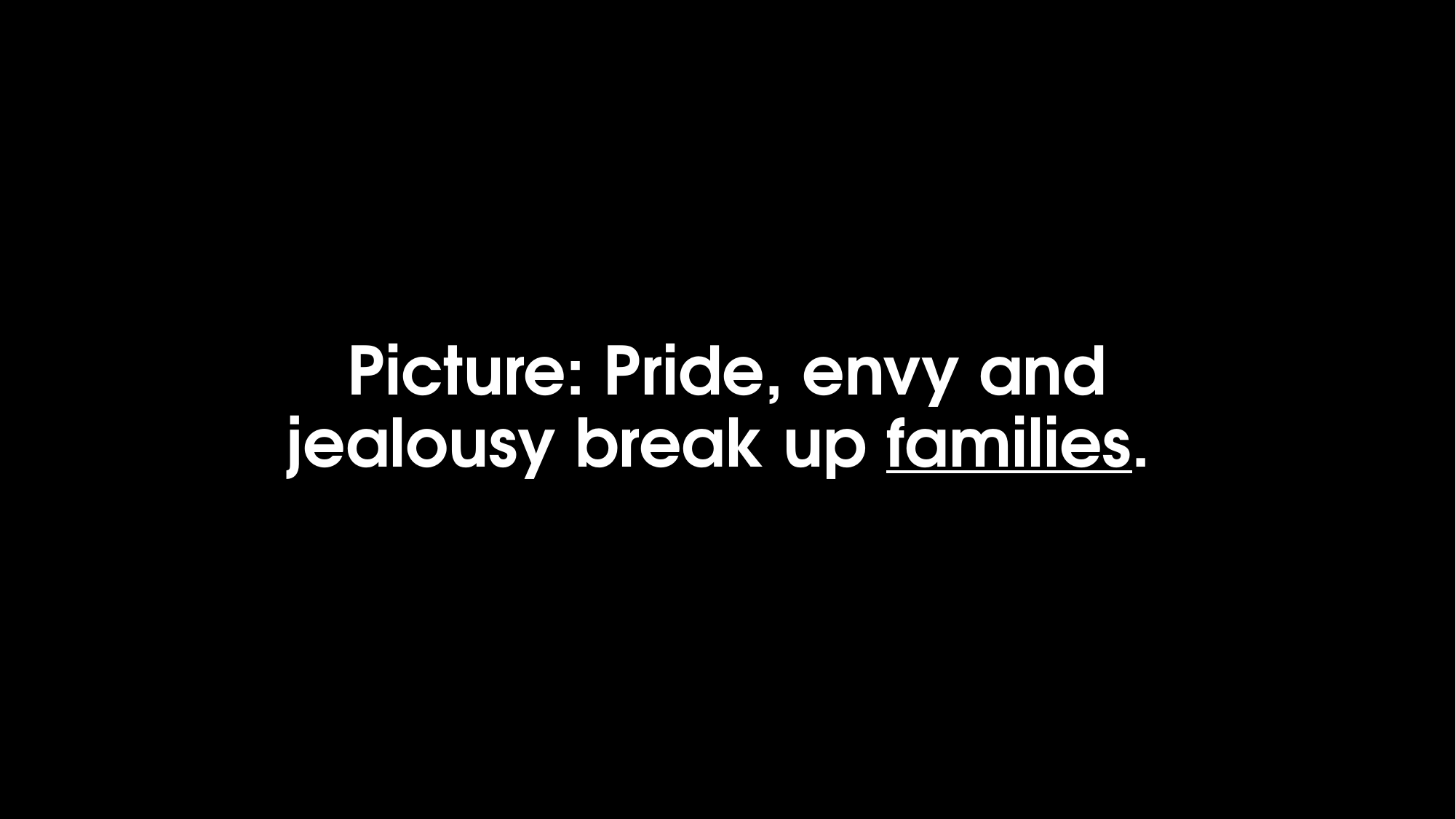

# Picture: Pride, envy and jealousy break up families.